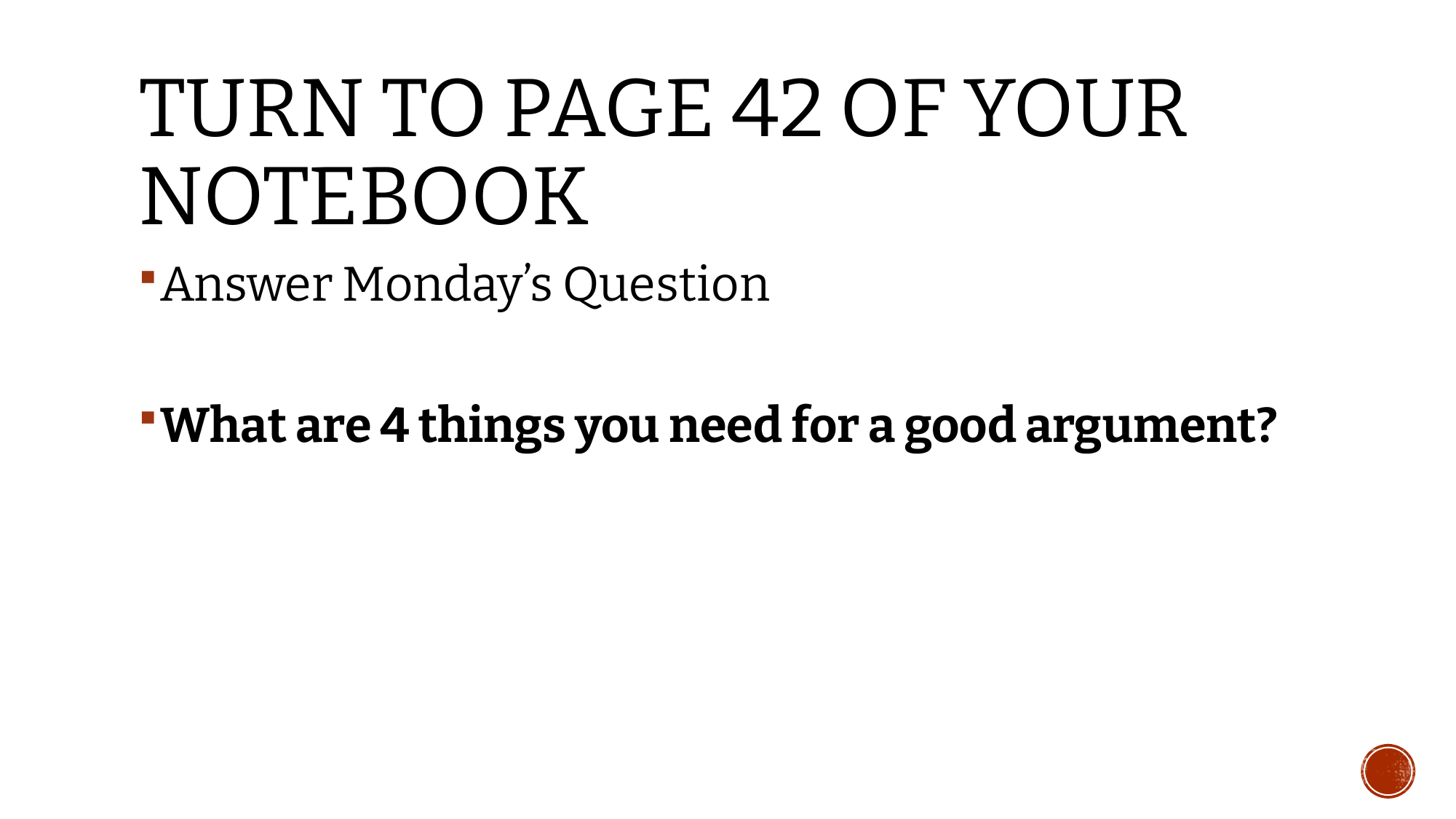

# Turn to page 42 of your notebook
Answer Monday’s Question

What are 4 things you need for a good argument?